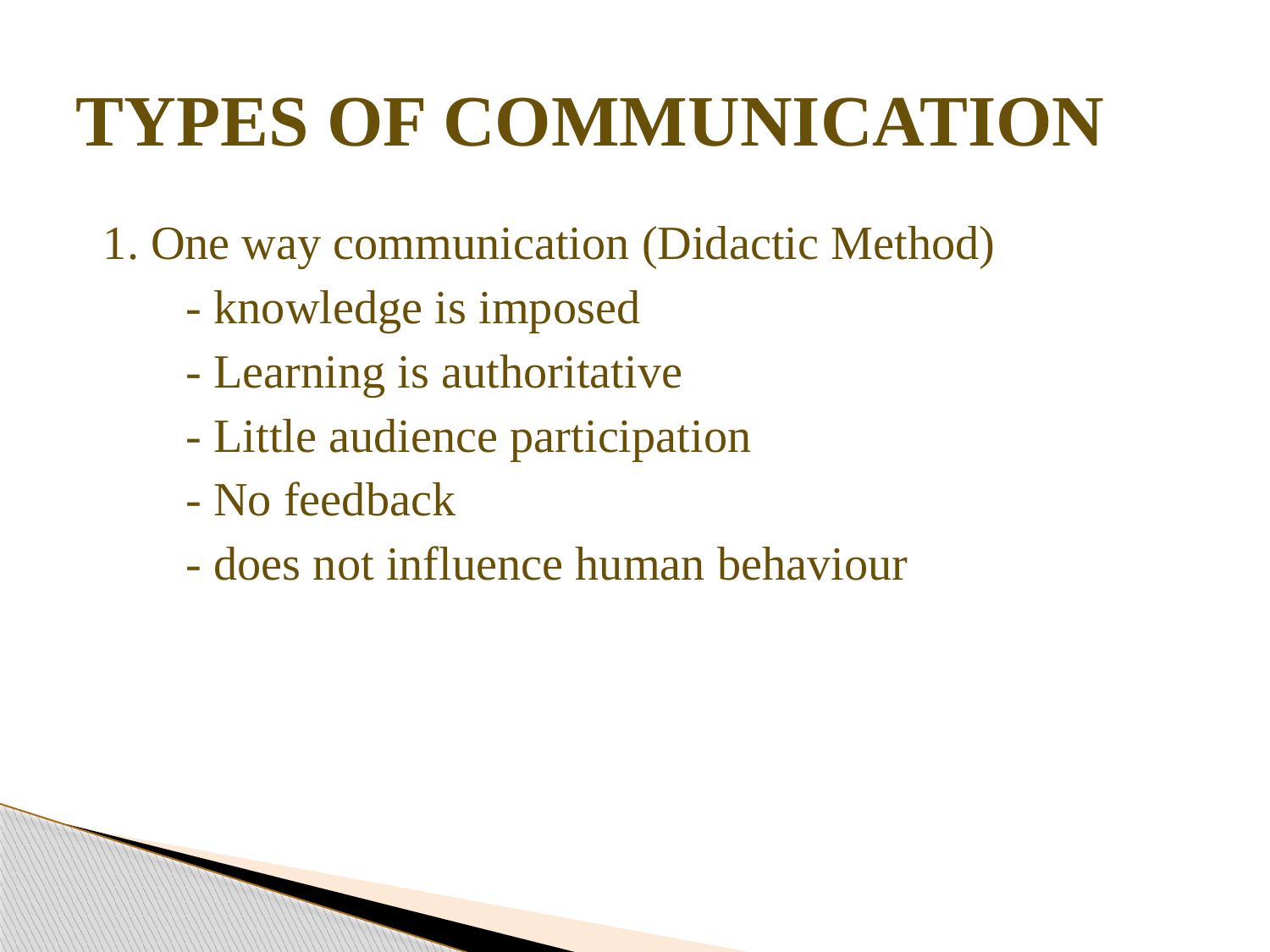

# TYPES OF COMMUNICATION
 1. One way communication (Didactic Method)
        - knowledge is imposed
        - Learning is authoritative
        - Little audience participation
        - No feedback
        - does not influence human behaviour